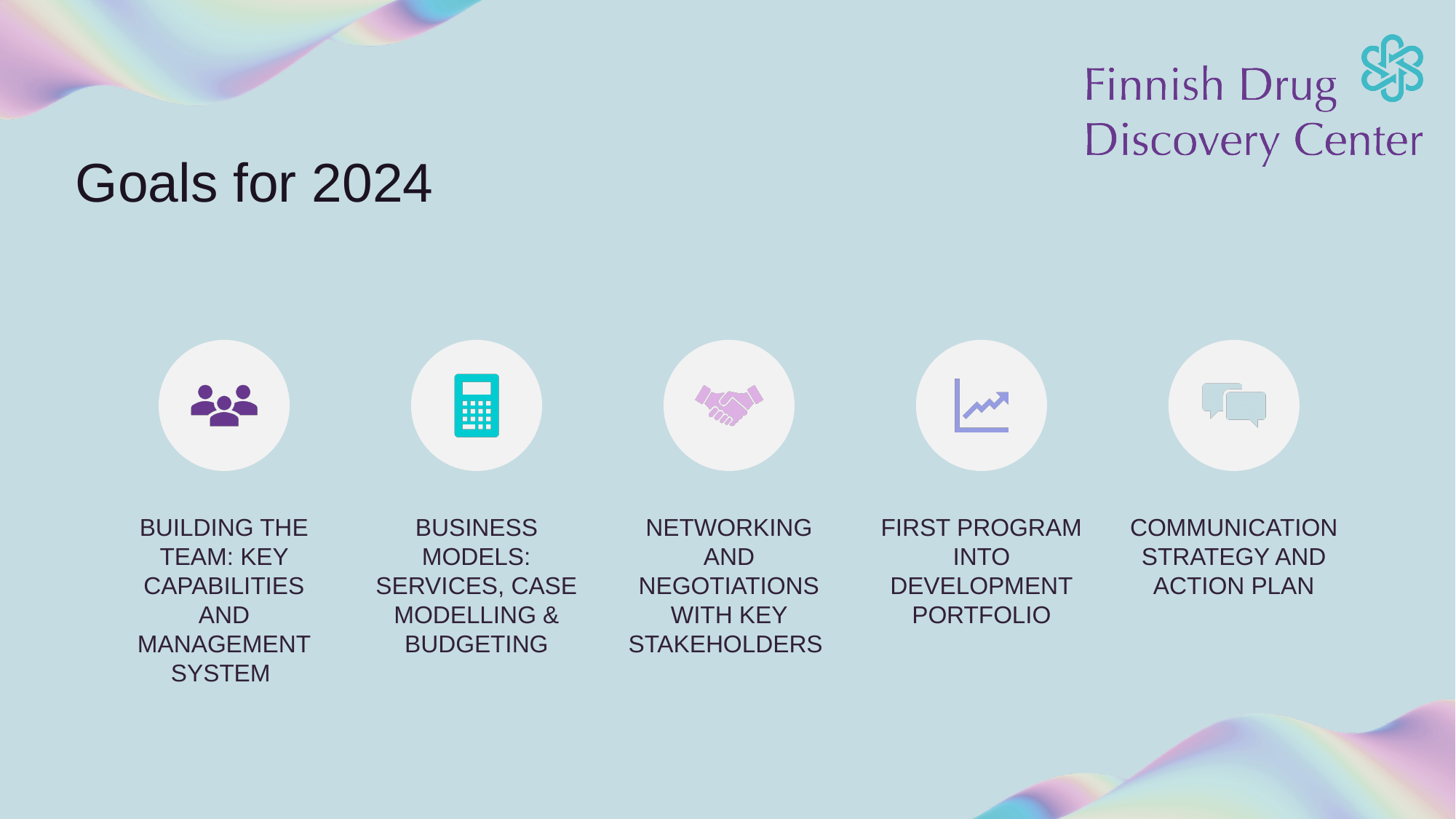

# Goals for 2024
Building the team: key capabilities and management system
Business models: services, case modelling & budgeting
Networking and negotiations with key stakeholders
First program into development portfolio
Communication strategy and action plan